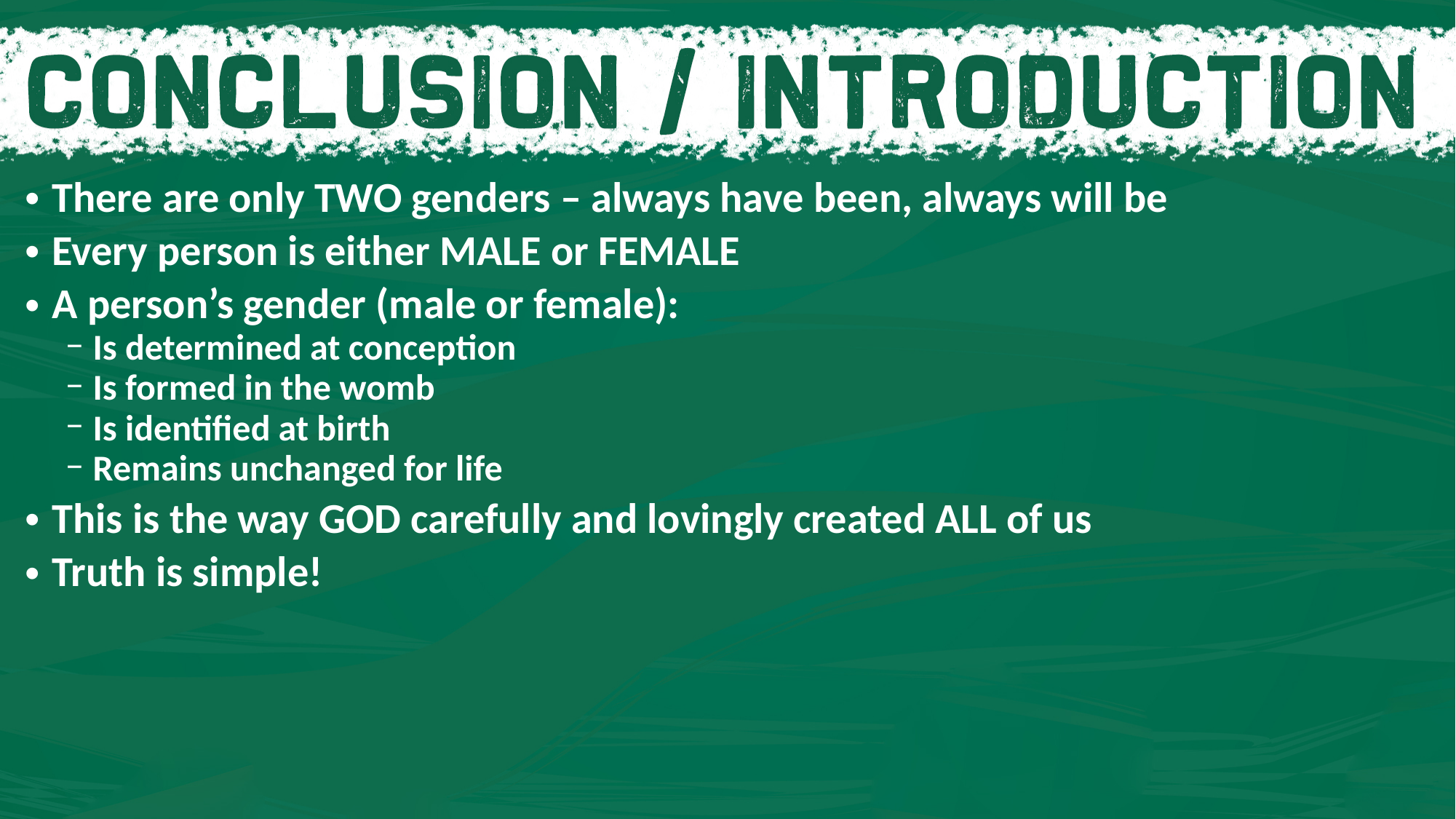

There are only TWO genders – always have been, always will be
Every person is either MALE or FEMALE
A person’s gender (male or female):
Is determined at conception
Is formed in the womb
Is identified at birth
Remains unchanged for life
This is the way GOD carefully and lovingly created ALL of us
Truth is simple!